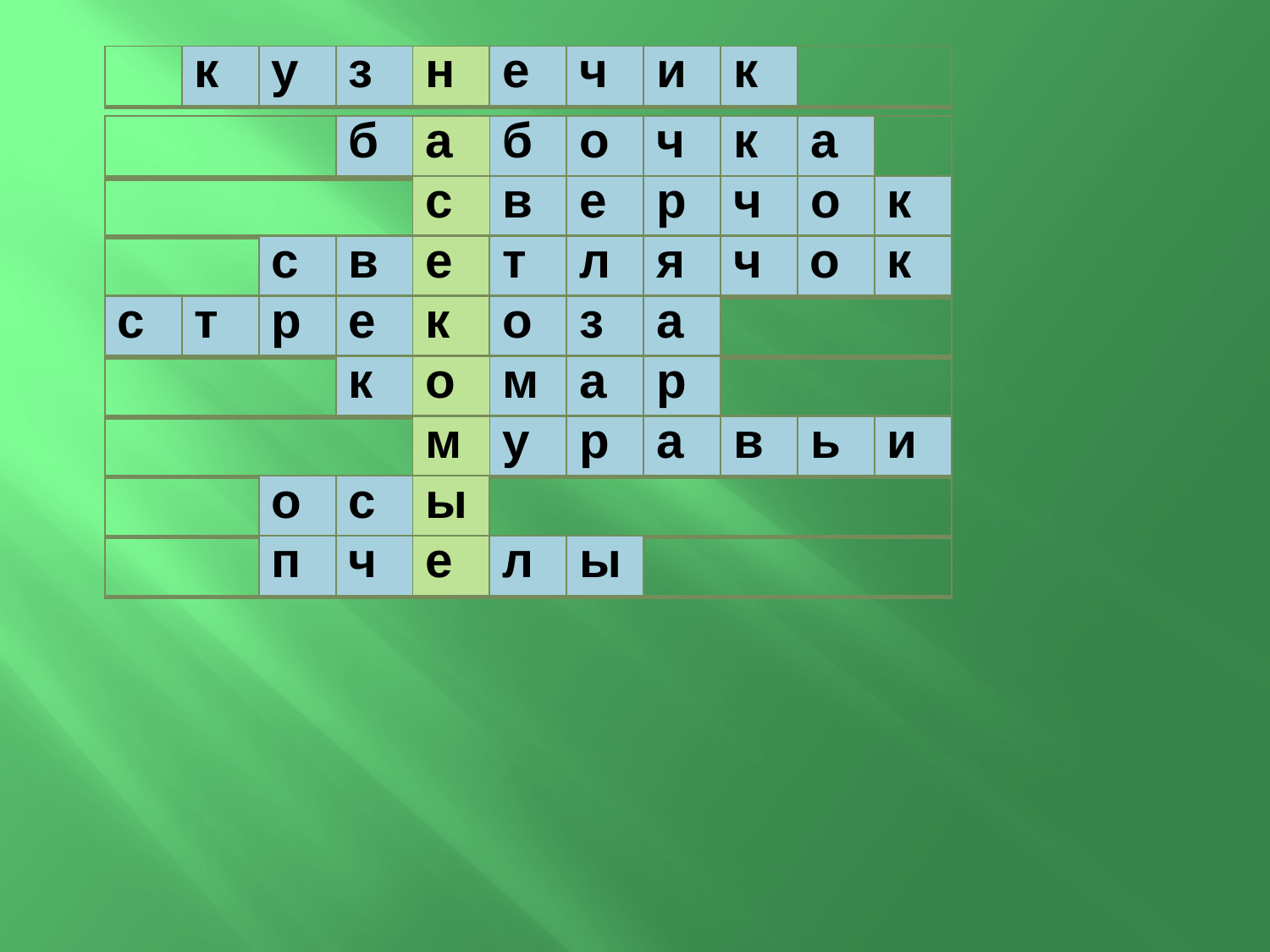

|  | к | у | з | н | е | ч | и | к |  |
| --- | --- | --- | --- | --- | --- | --- | --- | --- | --- |
|  | б | а | б | о | ч | к | а |  |
| --- | --- | --- | --- | --- | --- | --- | --- | --- |

|  | с | в | е | р | ч | о | к |
| --- | --- | --- | --- | --- | --- | --- | --- |
|  | с | в | е | т | л | я | ч | о | к |
| --- | --- | --- | --- | --- | --- | --- | --- | --- | --- |
| с | т | р | е | к | о | з | а |  |
| --- | --- | --- | --- | --- | --- | --- | --- | --- |
|  | к | о | м | а | р |  |
| --- | --- | --- | --- | --- | --- | --- |
|  | м | у | р | а | в | ь | и |
| --- | --- | --- | --- | --- | --- | --- | --- |
|  | о | с | ы |  |
| --- | --- | --- | --- | --- |
|  | п | ч | е | л | ы |  |
| --- | --- | --- | --- | --- | --- | --- |